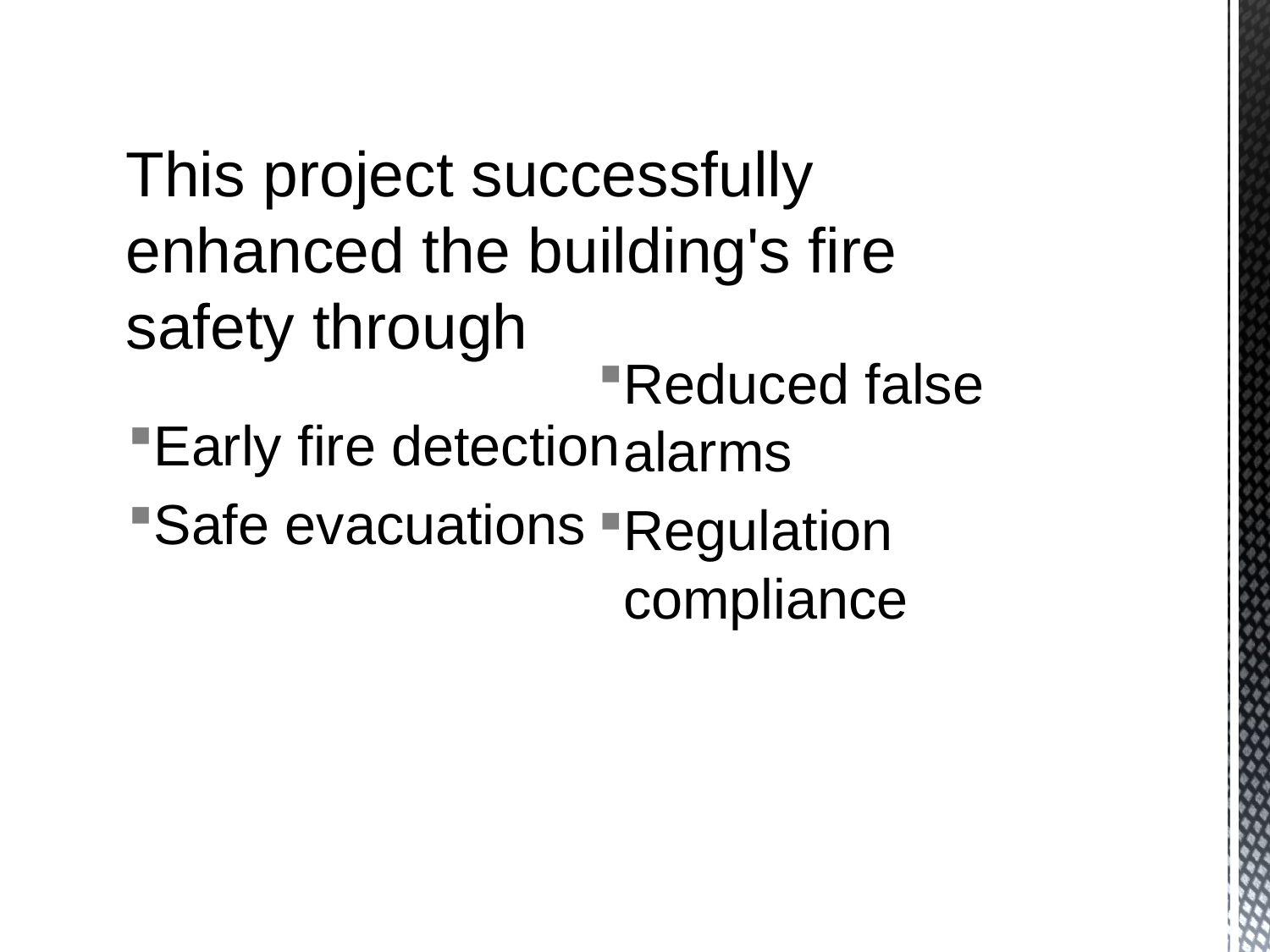

# This project successfully enhanced the building's fire safety through
Early fire detection
Safe evacuations
Reduced false alarms
Regulation compliance